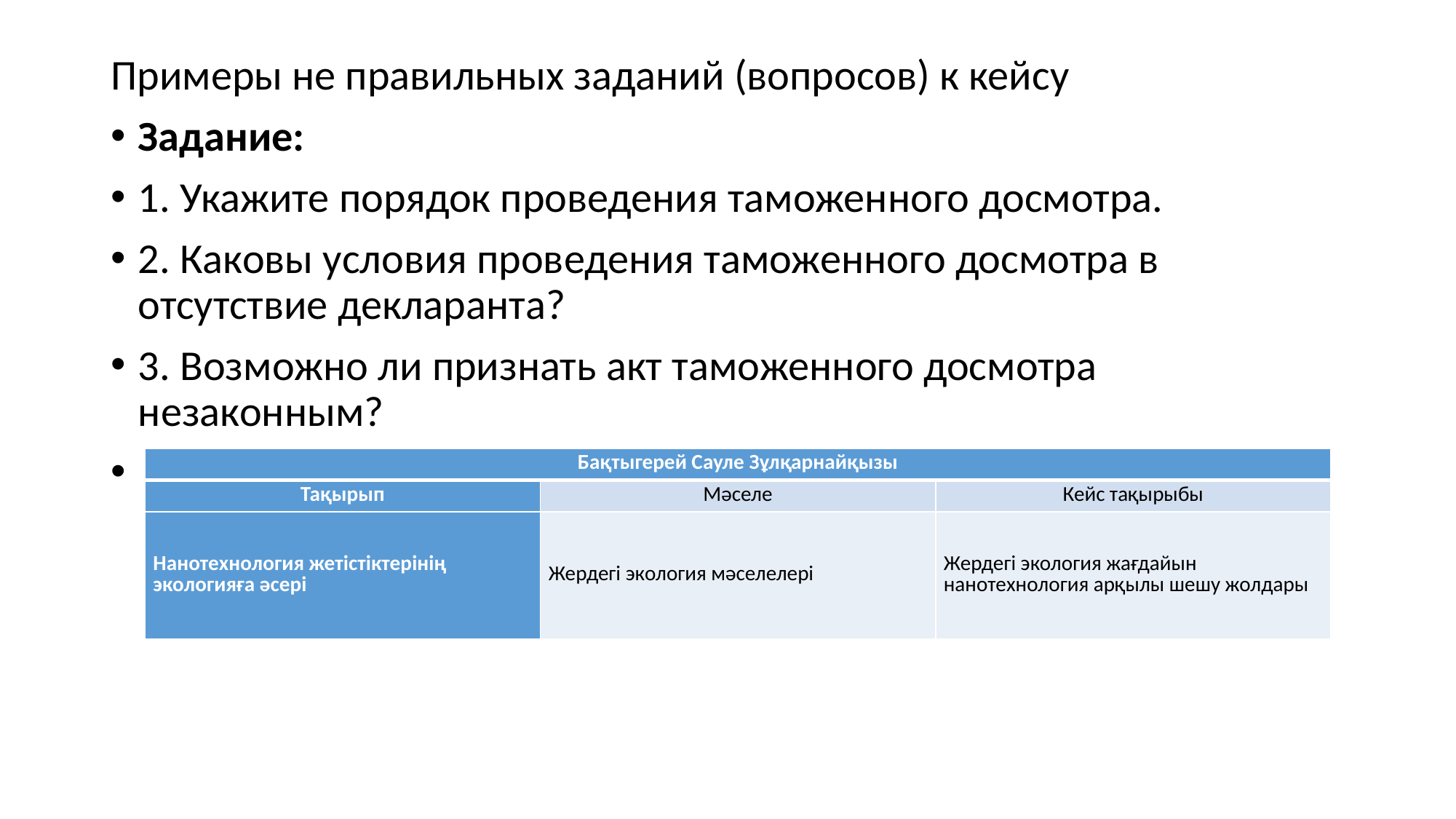

# Примеры не правильных заданий (вопросов) к кейсу
Задание:
1. Укажите порядок проведения таможенного досмотра.
2. Каковы условия проведения таможенного досмотра в отсутствие декларанта?
3. Возможно ли признать акт таможенного досмотра незаконным?

| Бақтыгерей Сауле Зұлқарнайқызы |  |  |
| --- | --- | --- |
| Тақырып | Мәселе | Кейс тақырыбы |
| Нанотехнология жетістіктерінің экологияға әсері | Жердегі экология мәселелері | Жердегі экология жағдайын нанотехнология арқылы шешу жолдары |